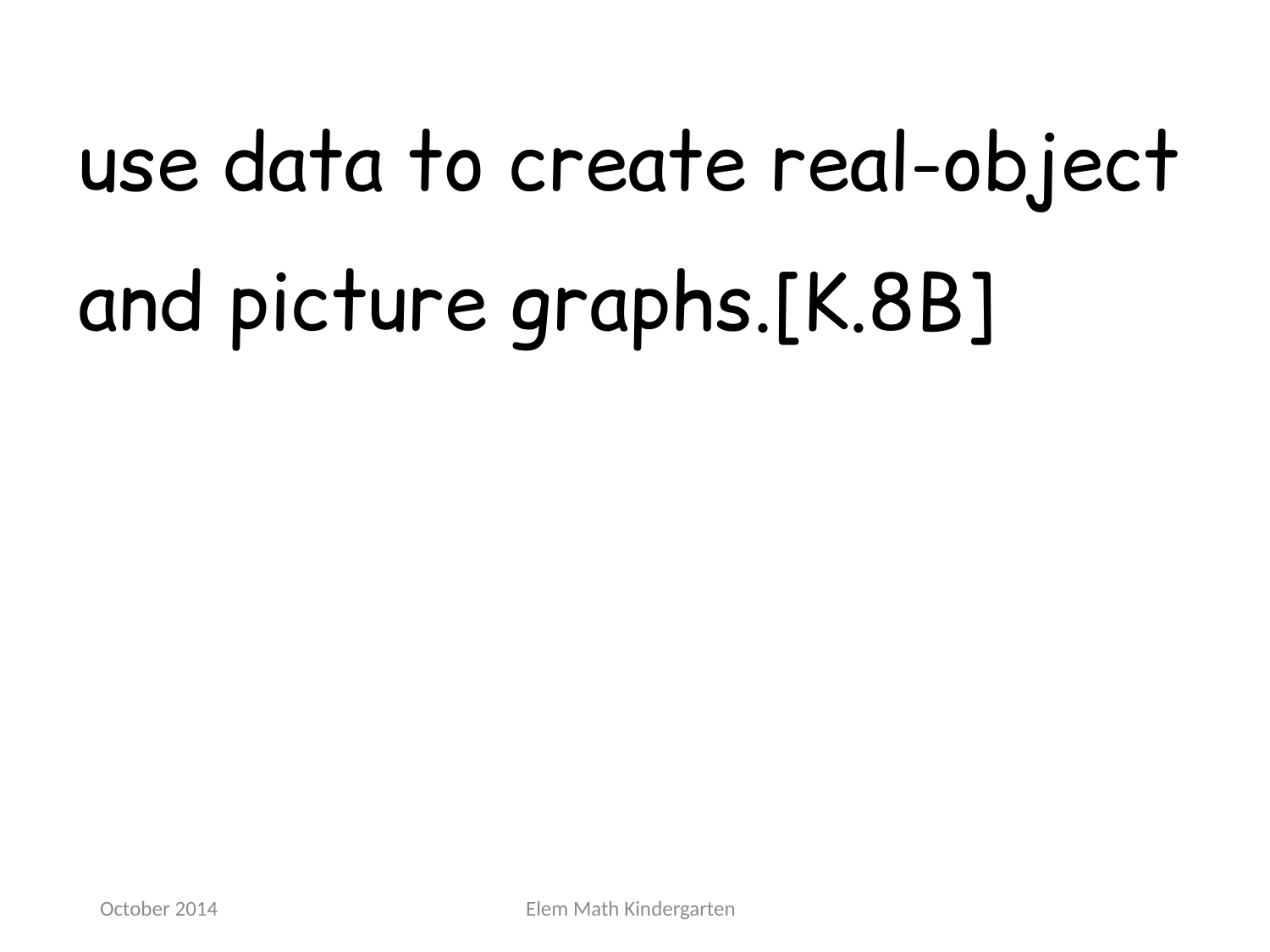

use data to create real-object and picture graphs.[K.8B]
October 2014
Elem Math Kindergarten